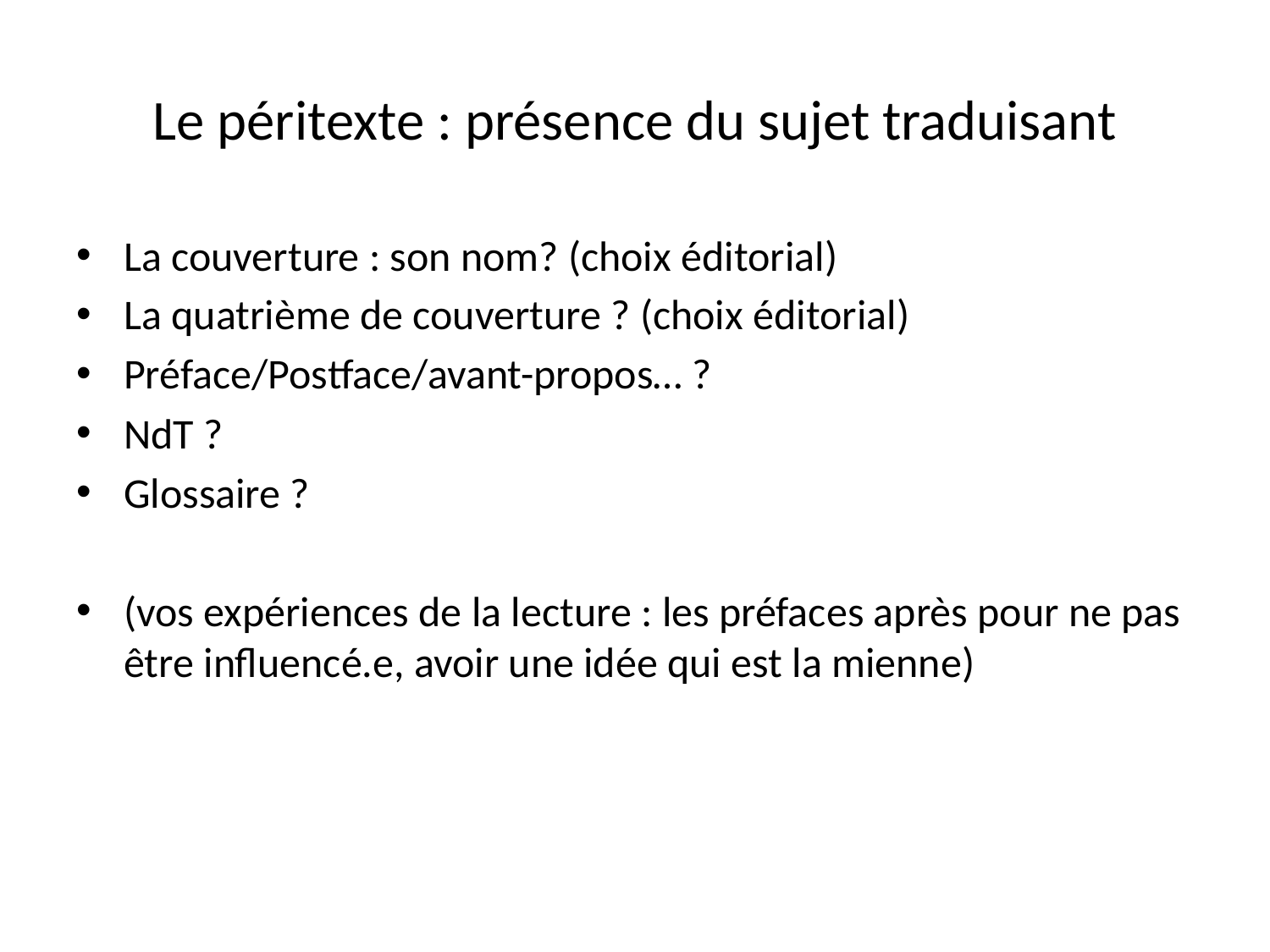

# Le péritexte : présence du sujet traduisant
La couverture : son nom? (choix éditorial)
La quatrième de couverture ? (choix éditorial)
Préface/Postface/avant-propos… ?
NdT ?
Glossaire ?

(vos expériences de la lecture : les préfaces après pour ne pas être influencé.e, avoir une idée qui est la mienne)